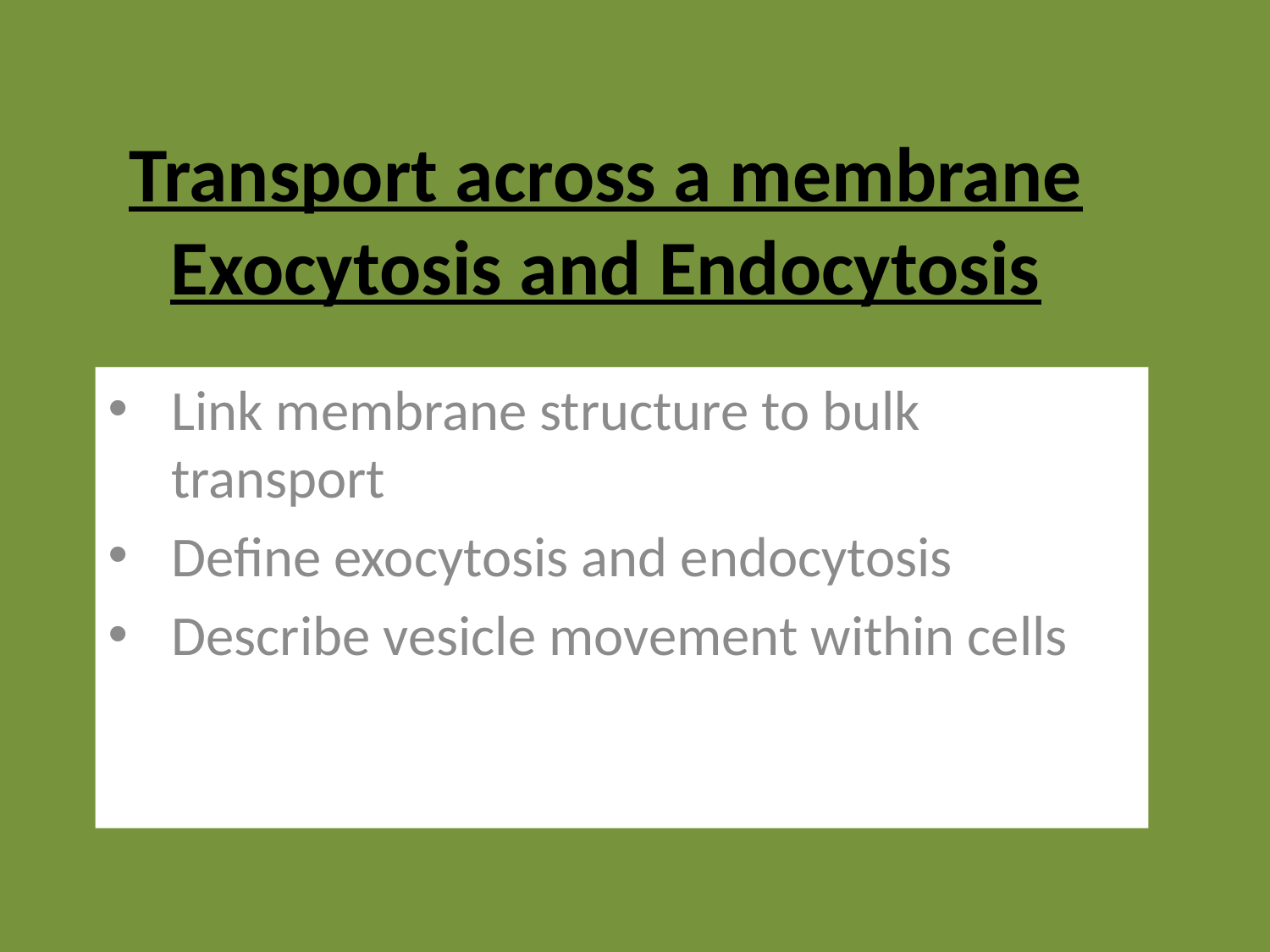

# Transport across a membrane Exocytosis and Endocytosis
Link membrane structure to bulk transport
Define exocytosis and endocytosis
Describe vesicle movement within cells